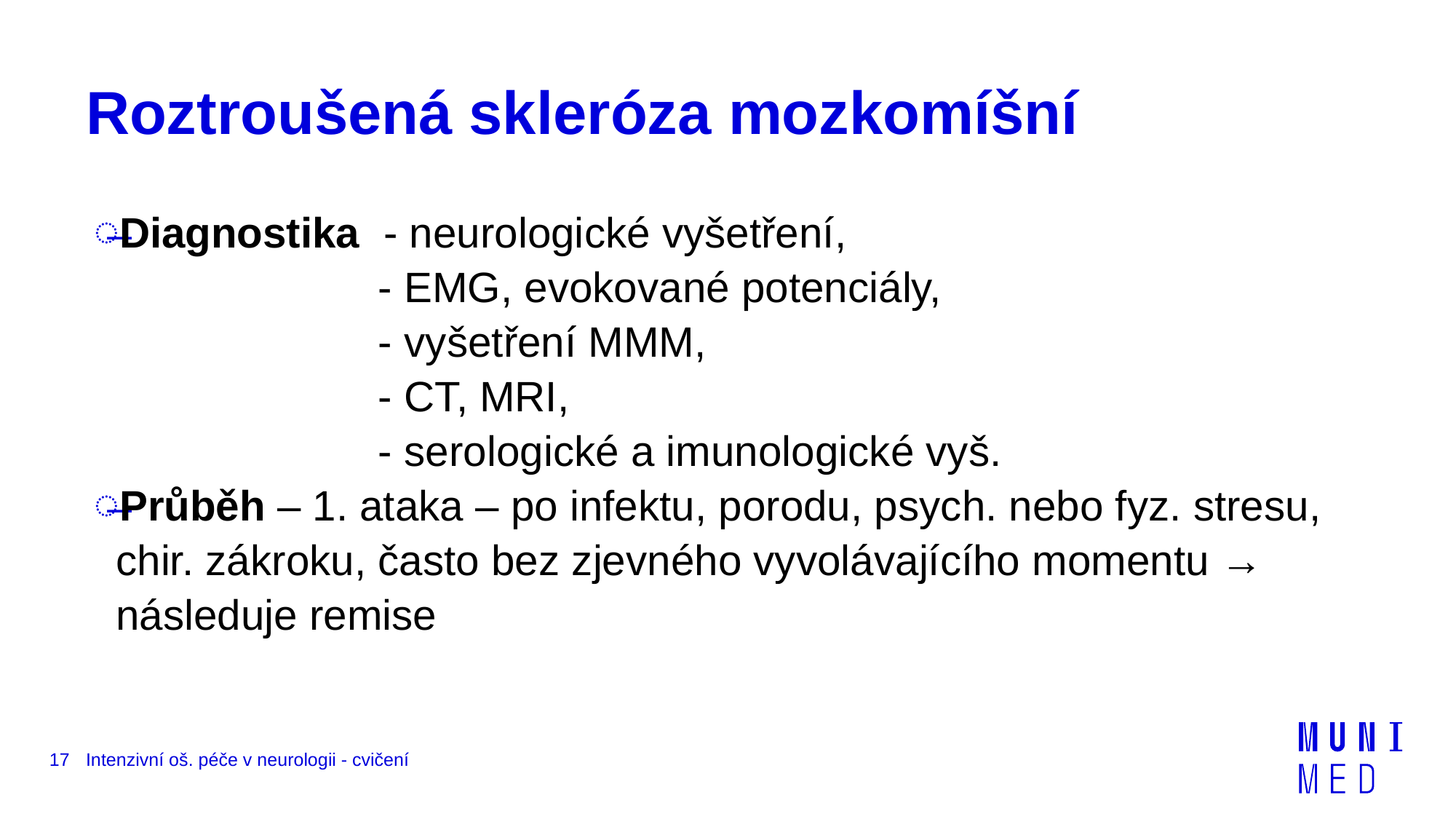

# Roztroušená skleróza mozkomíšní
Diagnostika  - neurologické vyšetření,
                        - EMG, evokované potenciály,
                        - vyšetření MMM,
                        - CT, MRI,
                        - serologické a imunologické vyš.
Průběh – 1. ataka – po infektu, porodu, psych. nebo fyz. stresu, chir. zákroku, často bez zjevného vyvolávajícího momentu → následuje remise

17
Intenzivní oš. péče v neurologii - cvičení